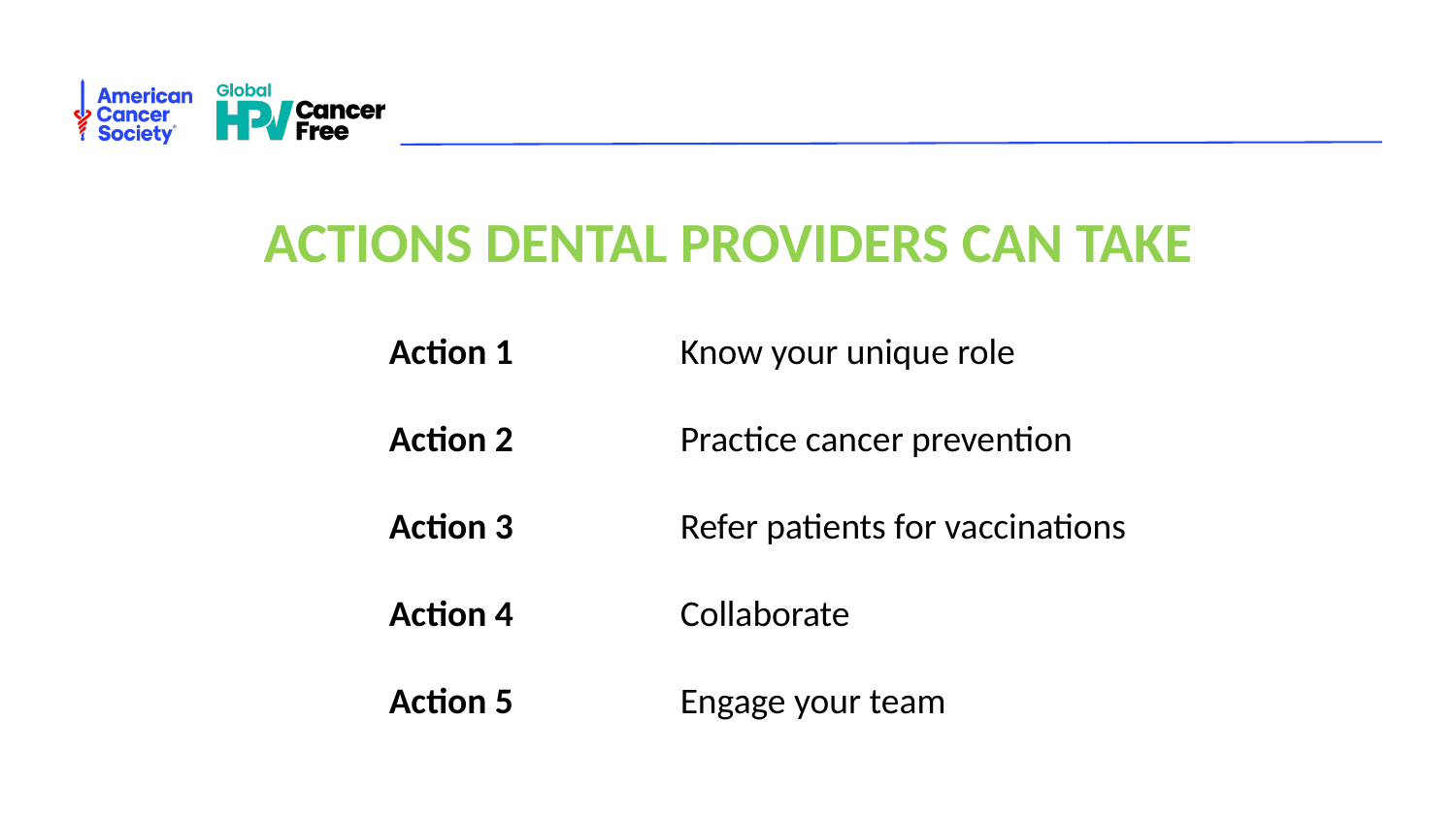

ACTIONS DENTAL PROVIDERS CAN TAKE
Action 1 		Know your unique role

Action 2		Practice cancer prevention

Action 3 		Refer patients for vaccinations

Action 4 		Collaborate

Action 5 		Engage your team